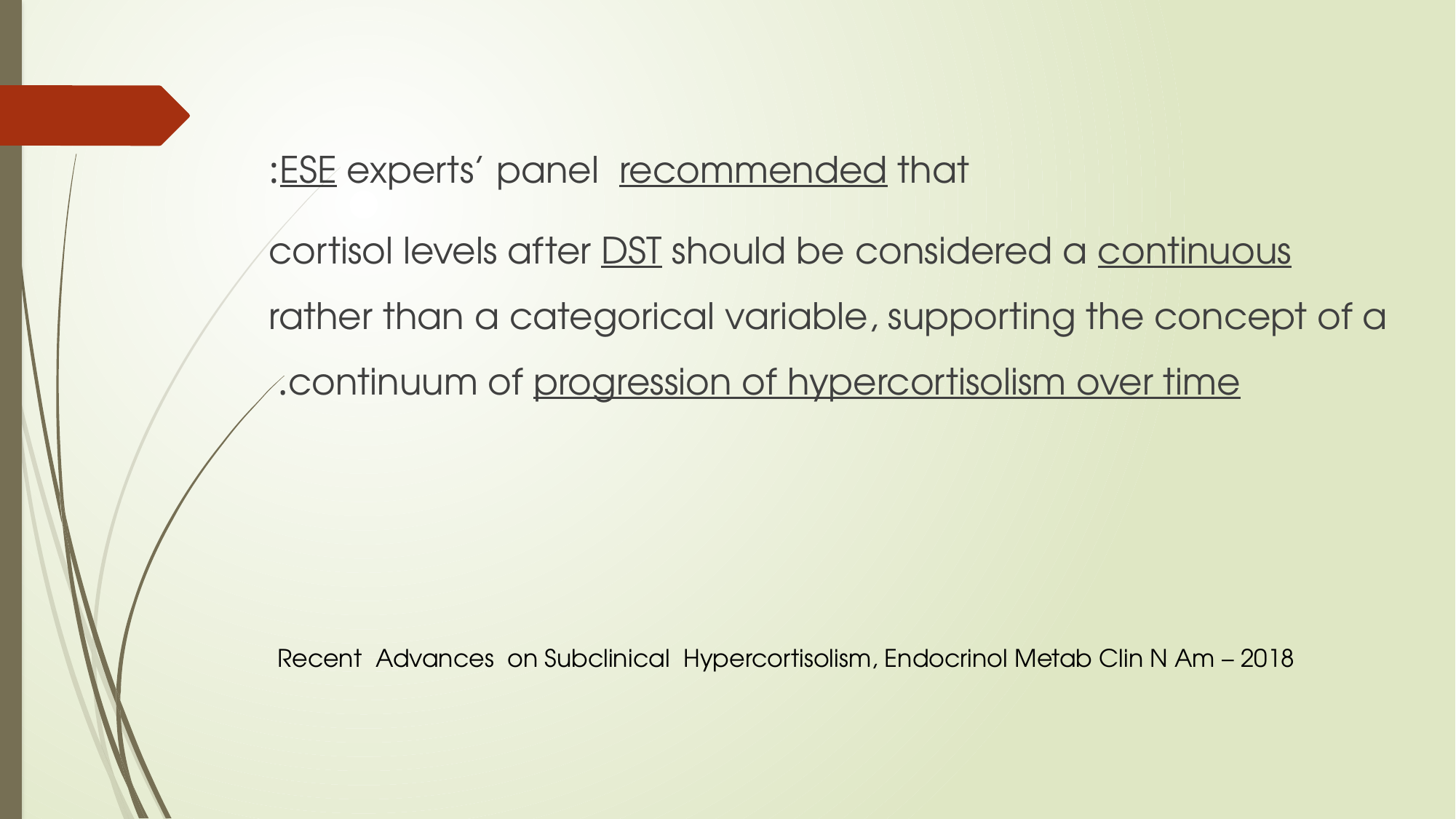

#
ESE experts’ panel  recommended that:
  cortisol levels after DST should be considered a continuous rather than a categorical variable, supporting the concept of a continuum of progression of hypercortisolism over time.

Recent  Advances  on Subclinical  Hypercortisolism, Endocrinol Metab Clin N Am – 2018